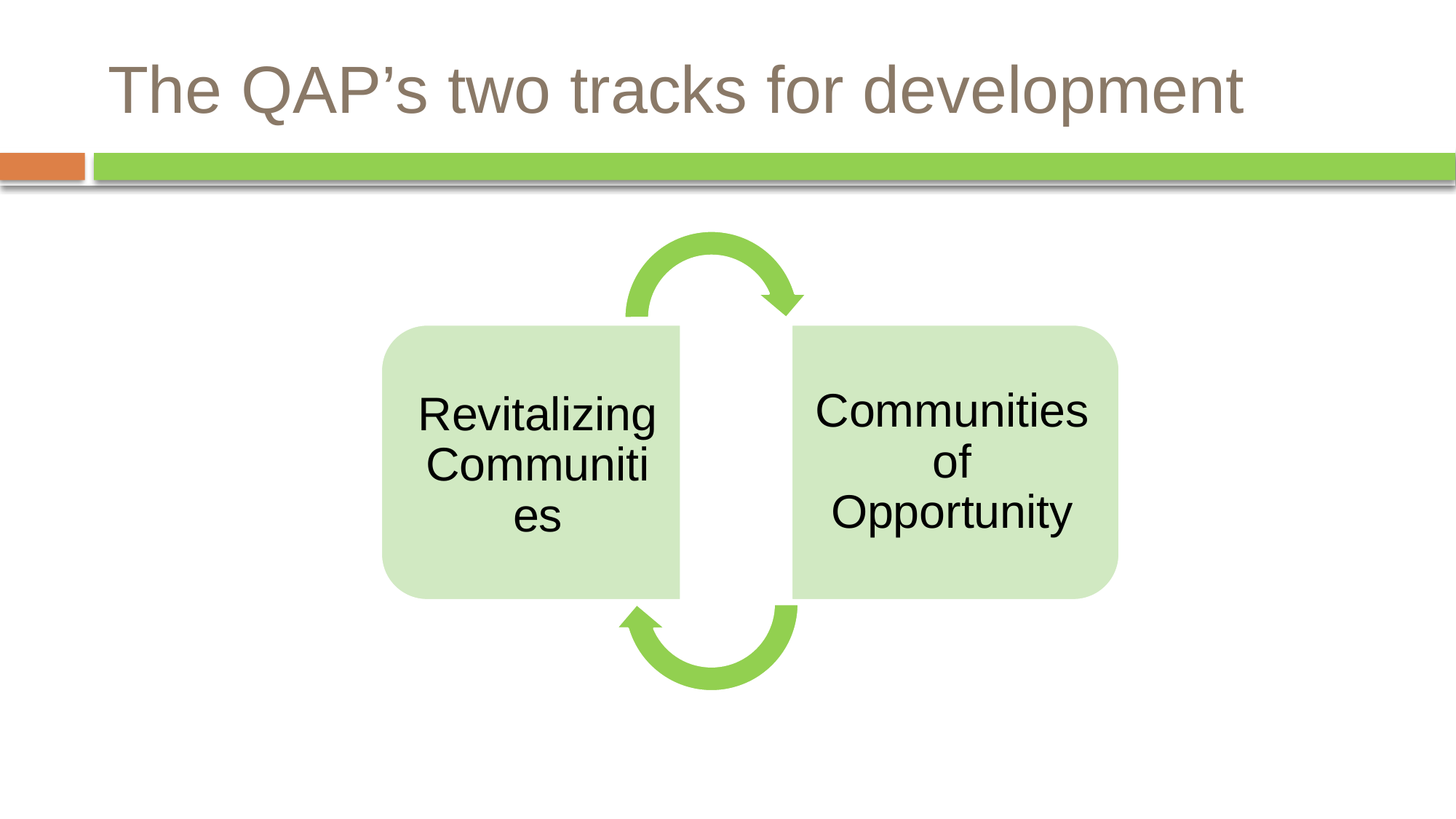

# The QAP’s two tracks for development
Revitalizing Communities
Communities of Opportunity